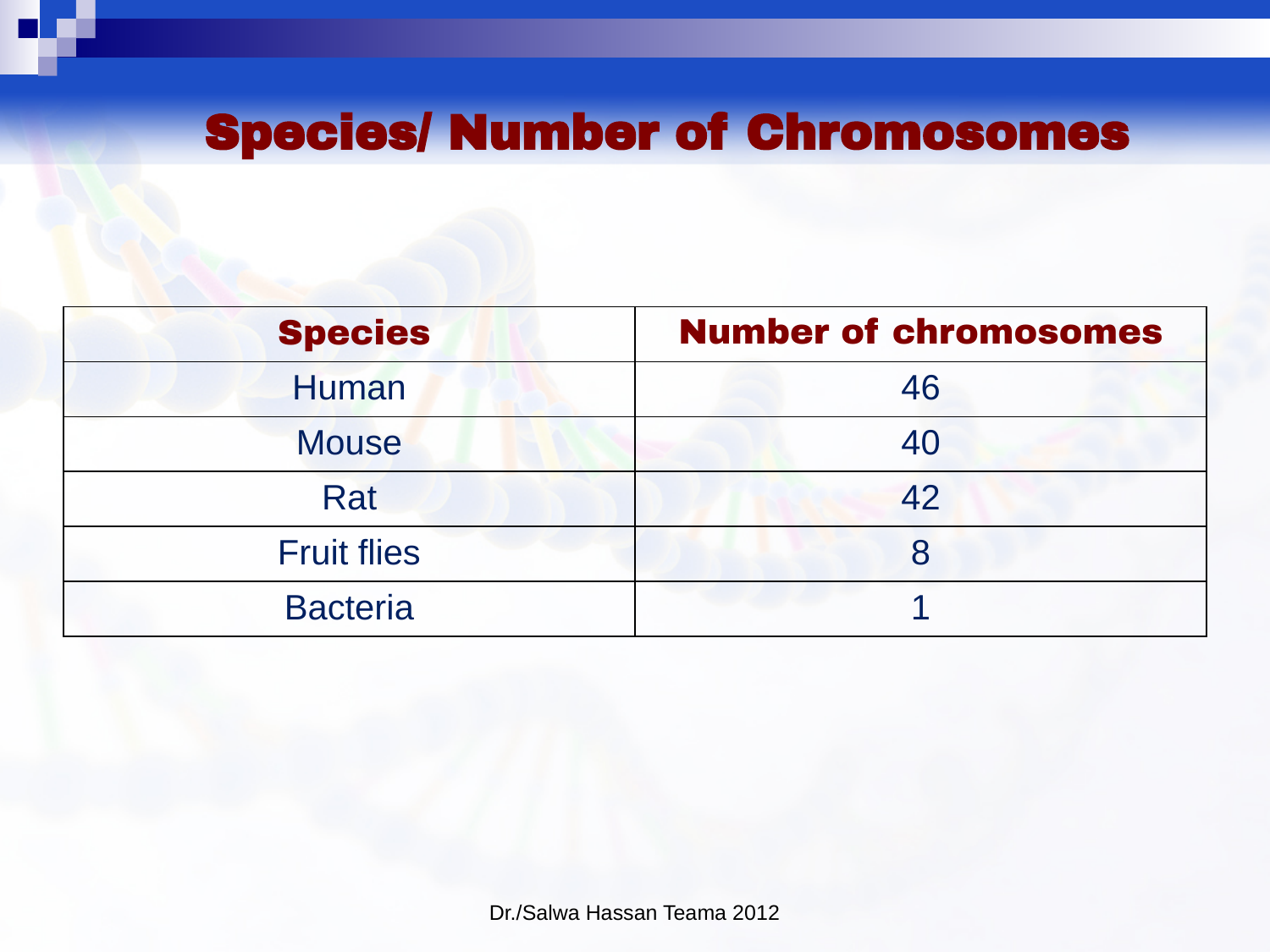

# Species/ Number of Chromosomes
| Species | Number of chromosomes |
| --- | --- |
| Human | 46 |
| Mouse | 40 |
| Rat | 42 |
| Fruit flies | 8 |
| Bacteria | 1 |
Dr./Salwa Hassan Teama 2012